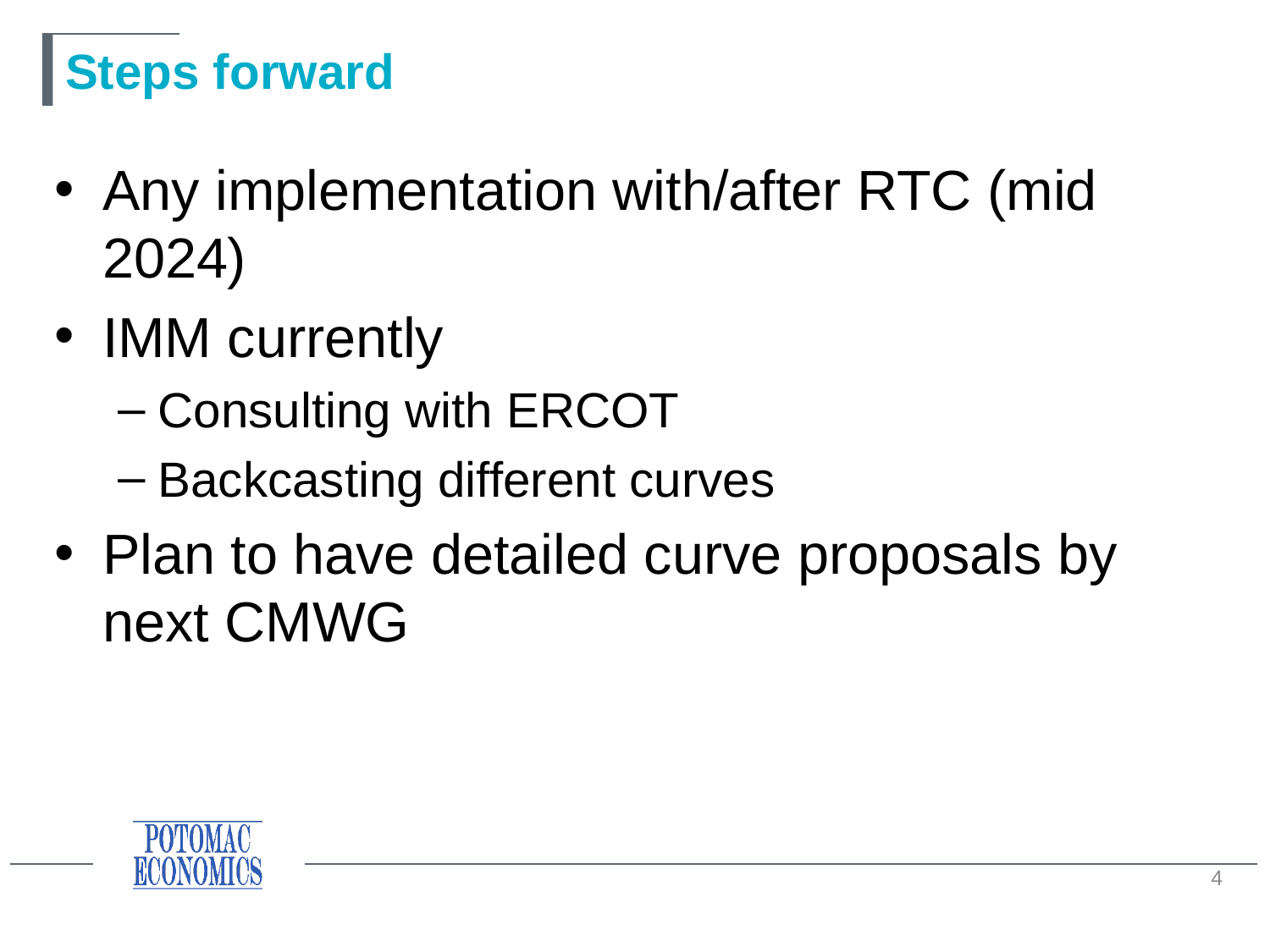

# Steps forward
Any implementation with/after RTC (mid 2024)
IMM currently
Consulting with ERCOT
Backcasting different curves
Plan to have detailed curve proposals by next CMWG

4